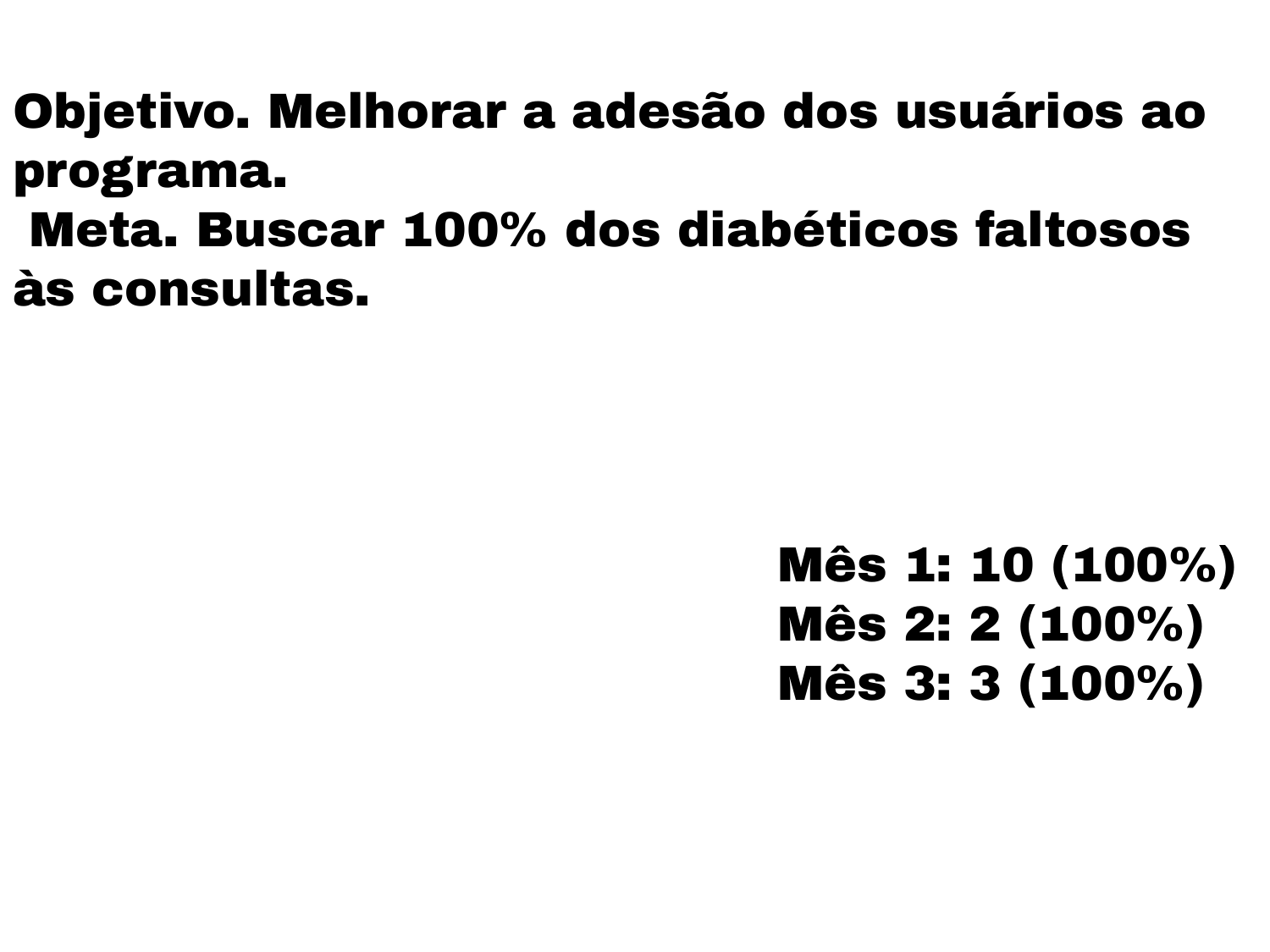

Objetivo. Melhorar a adesão dos usuários ao programa.
 Meta. Buscar 100% dos diabéticos faltosos às consultas.

Mês 1: 10 (100%) Mês 2: 2 (100%)
Mês 3: 3 (100%)